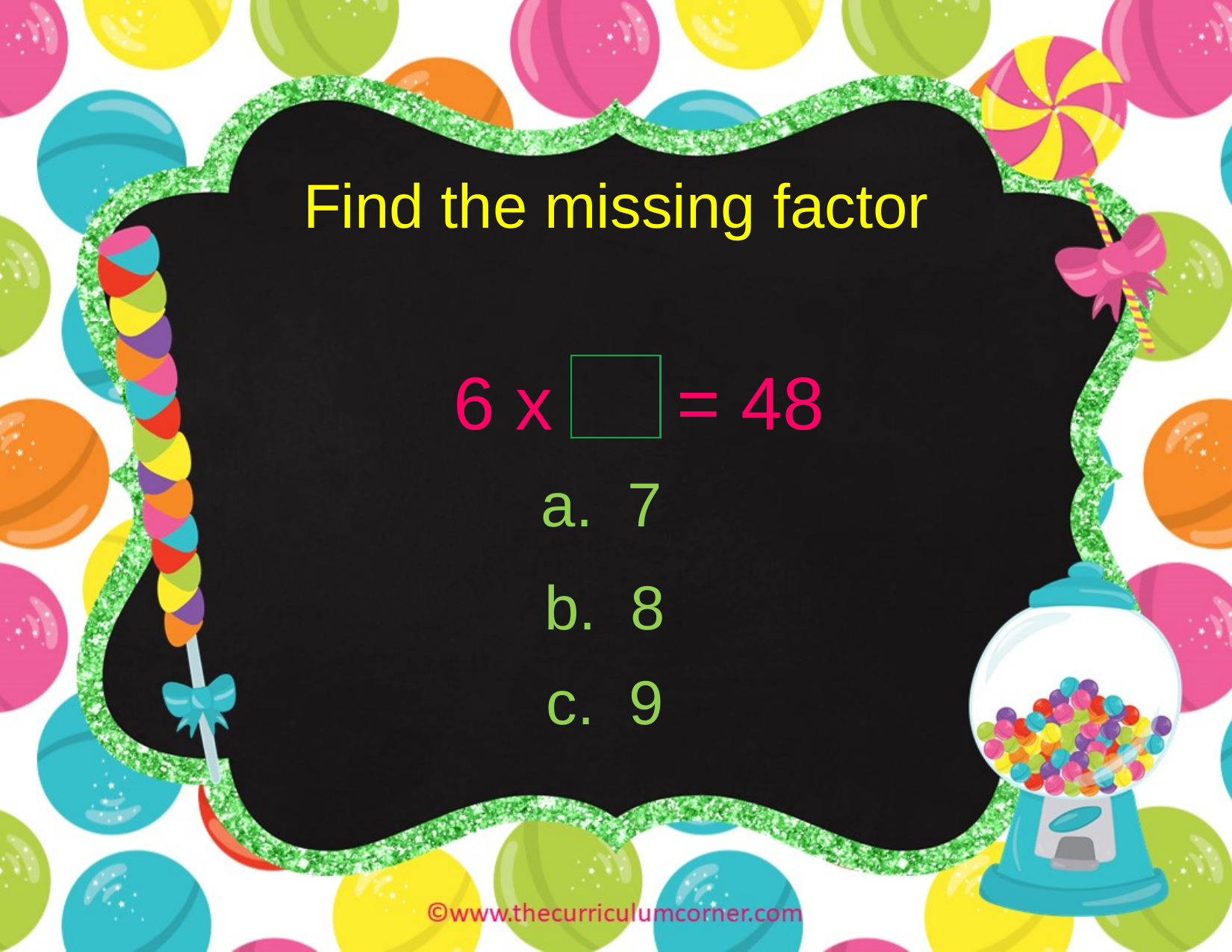

Find the missing factor
6 x      = 48

a.  7
b.  8
c.  9